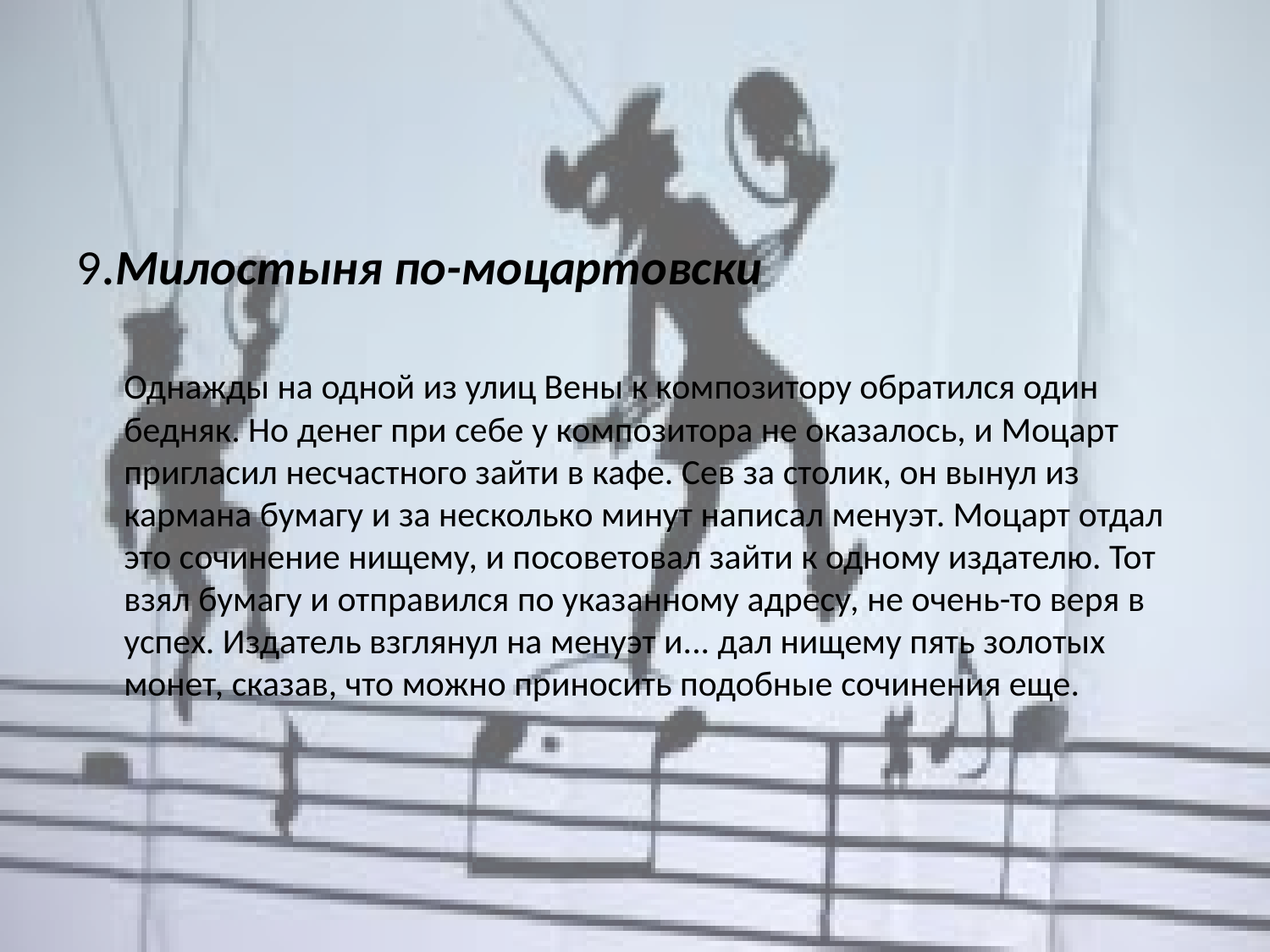

9.Милостыня по-моцартовски
Однажды на одной из улиц Вены к композитору обратился один бедняк. Но денег при себе у композитора не оказалось, и Моцарт пригласил несчастного зайти в кафе. Сев за столик, он вынул из кармана бумагу и за несколько минут написал менуэт. Моцарт отдал это сочинение нищему, и посоветовал зайти к одному издателю. Тот взял бумагу и отправился по указанному адресу, не очень-то веря в успех. Издатель взглянул на менуэт и... дал нищему пять золотых монет, сказав, что можно приносить подобные сочинения еще.